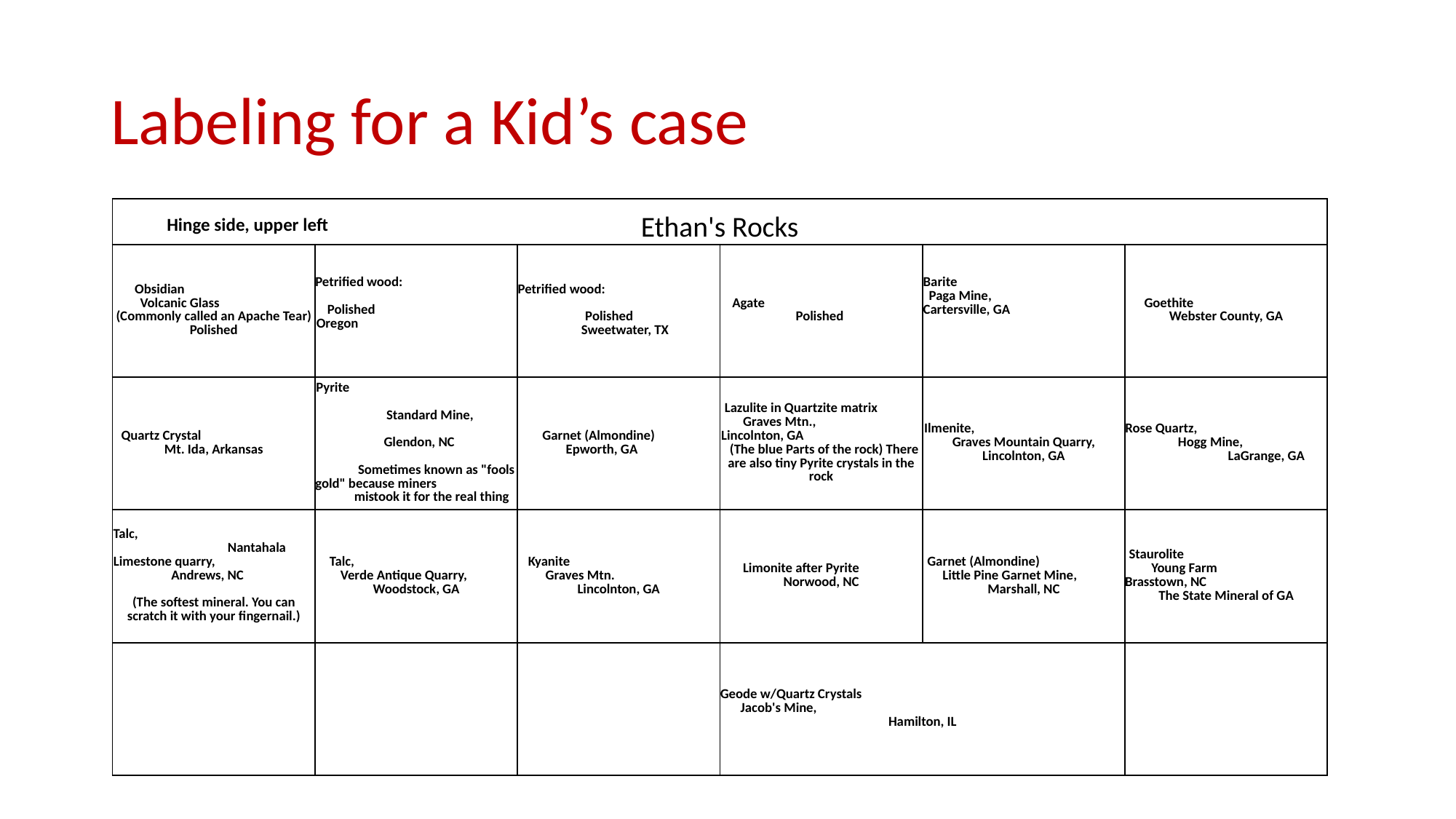

# Labeling for a Kid’s case
|  |  |  |  |  |  |
| --- | --- | --- | --- | --- | --- |
|  |  |  |  |  |  |
| Ethan's Rocks |  |  |  |  |  |
| Obsidian Volcanic Glass (Commonly called an Apache Tear) Polished | Petrified wood: Polished Oregon | Petrified wood: Polished Sweetwater, TX | Agate Polished | Barite Paga Mine, Cartersville, GA | Goethite Webster County, GA |
| Quartz Crystal Mt. Ida, Arkansas | Pyrite Standard Mine, Glendon, NC Sometimes known as "fools gold" because miners mistook it for the real thing | Garnet (Almondine) Epworth, GA | Lazulite in Quartzite matrix Graves Mtn., Lincolnton, GA (The blue Parts of the rock) There are also tiny Pyrite crystals in the rock | Ilmenite, Graves Mountain Quarry, Lincolnton, GA | Rose Quartz, Hogg Mine, LaGrange, GA |
| Talc, Nantahala Limestone quarry, Andrews, NC (The softest mineral. You can scratch it with your fingernail.) | Talc, Verde Antique Quarry, Woodstock, GA | Kyanite Graves Mtn. Lincolnton, GA | Limonite after Pyrite Norwood, NC | Garnet (Almondine) Little Pine Garnet Mine, Marshall, NC | Staurolite Young Farm Brasstown, NC The State Mineral of GA |
|  |  |  | Geode w/Quartz Crystals Jacob's Mine, Hamilton, IL |  |  |
Hinge side, upper left